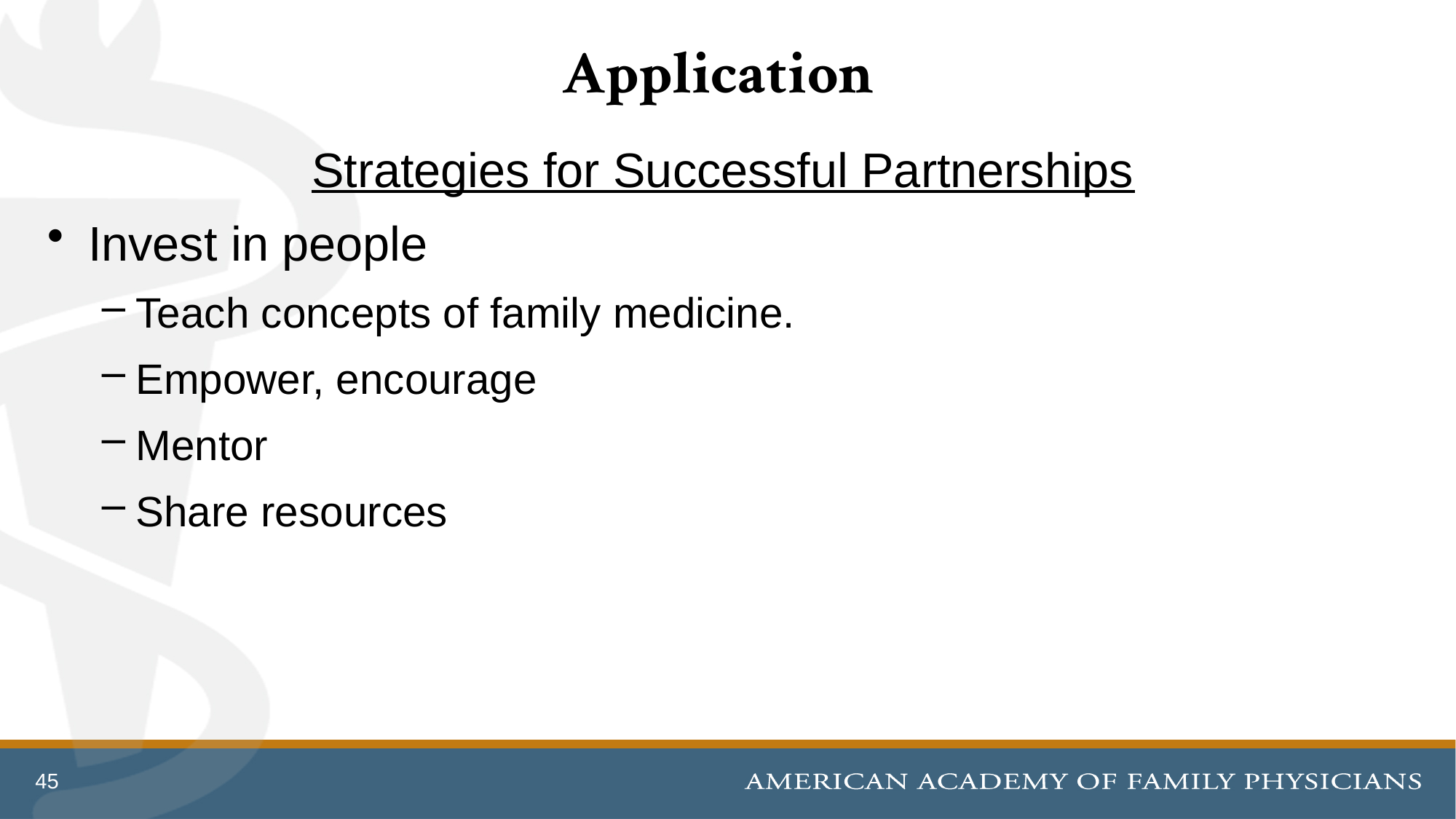

# Application
Strategies for Successful Partnerships
Invest in people
Teach concepts of family medicine.
Empower, encourage
Mentor
Share resources
45